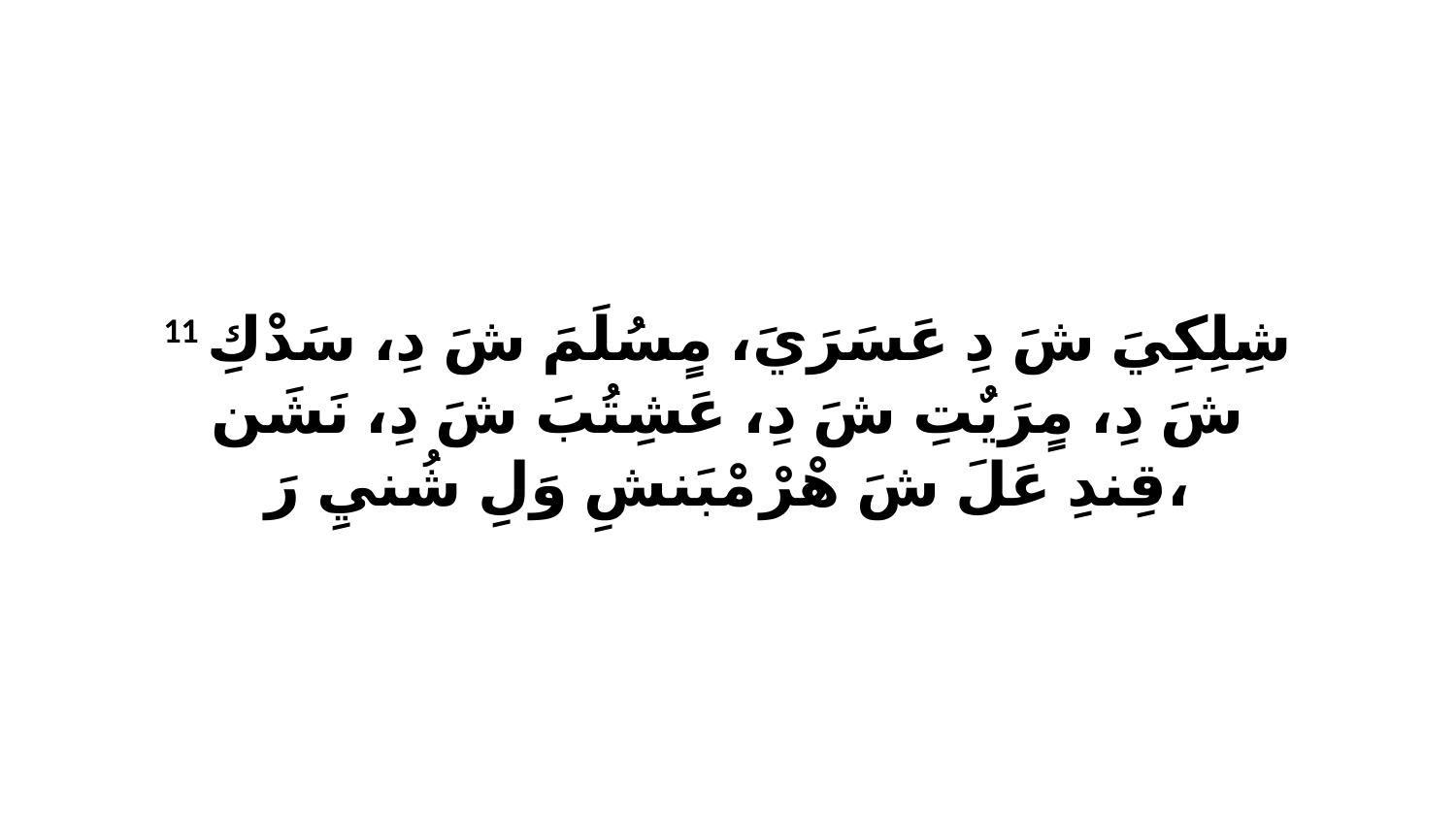

11 شِلِكِيَ شَ دِ عَسَرَيَ، مٍسُلَمَ شَ دِ، سَدْكِ شَ دِ، مٍرَيٌتِ شَ دِ، عَشِتُبَ شَ دِ، نَشَن قِندِ عَلَ شَ هْرْ مْبَنشِ وَلِ شُنيِ رَ،